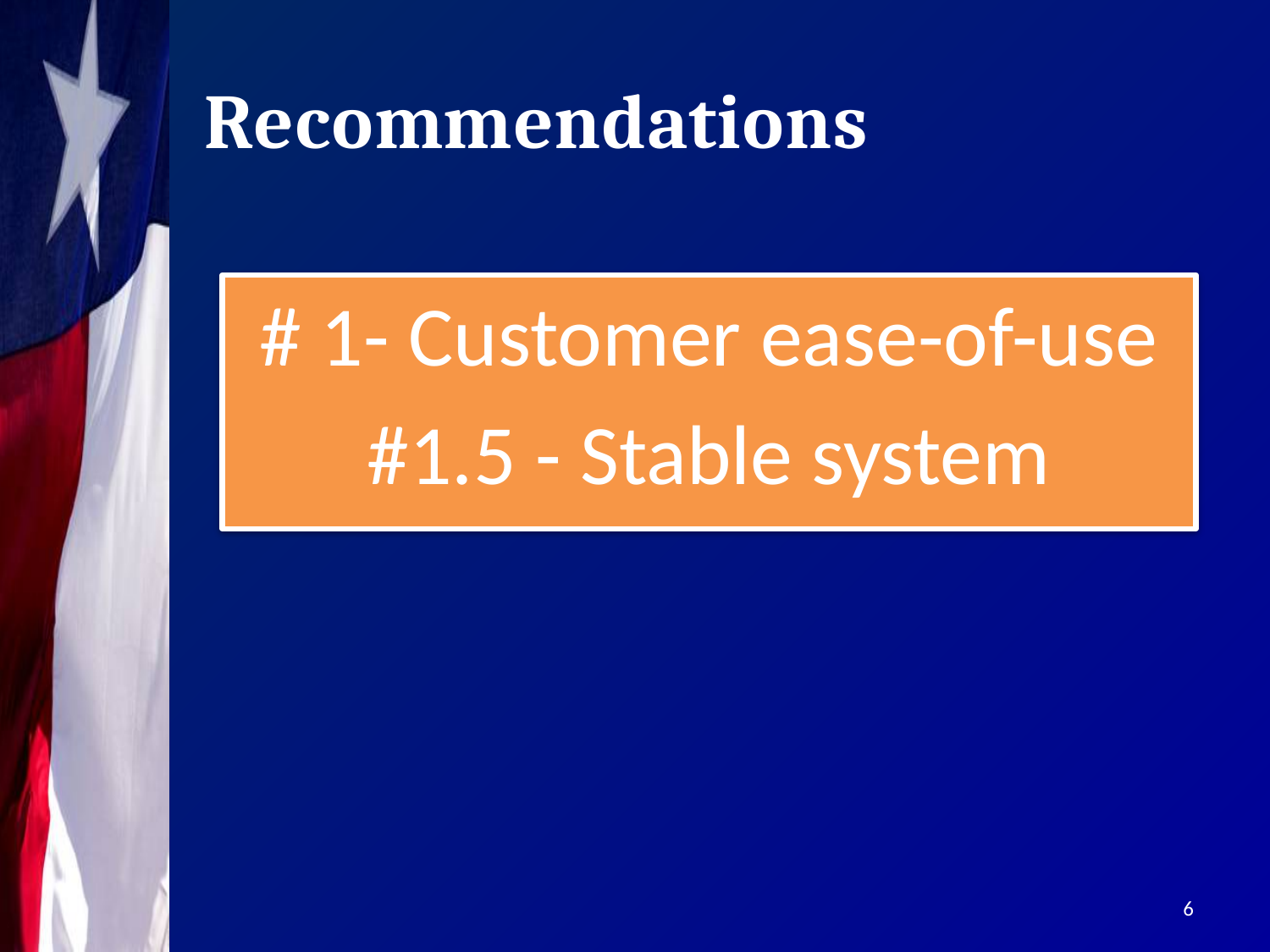

# Recommendations
# 1- Customer ease-of-use
#1.5 - Stable system
6